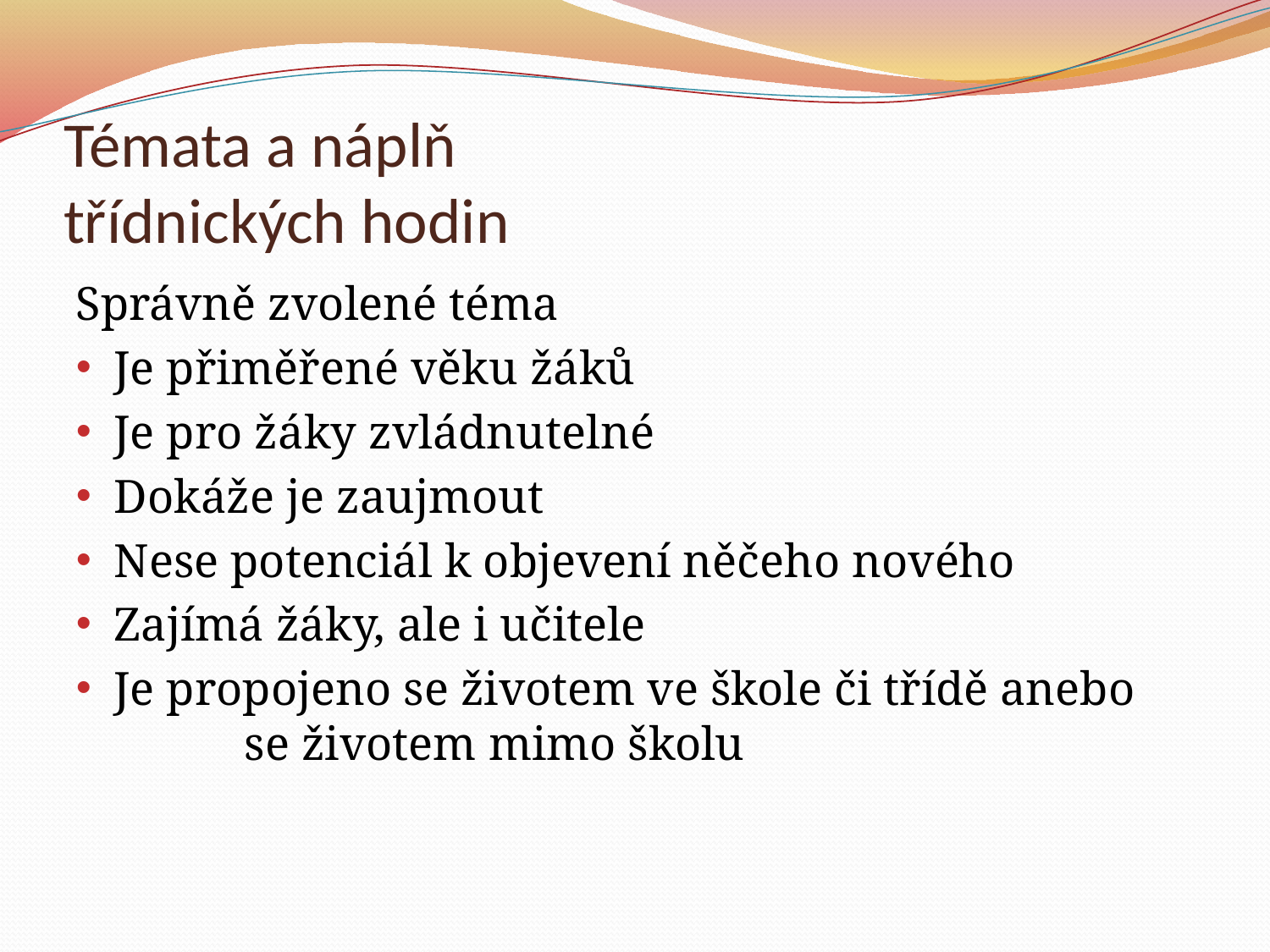

# Témata a náplň třídnických hodin
Správně zvolené téma
Je přiměřené věku žáků
Je pro žáky zvládnutelné
Dokáže je zaujmout
Nese potenciál k objevení něčeho nového
Zajímá žáky, ale i učitele
Je propojeno se životem ve škole či třídě anebo                se životem mimo školu